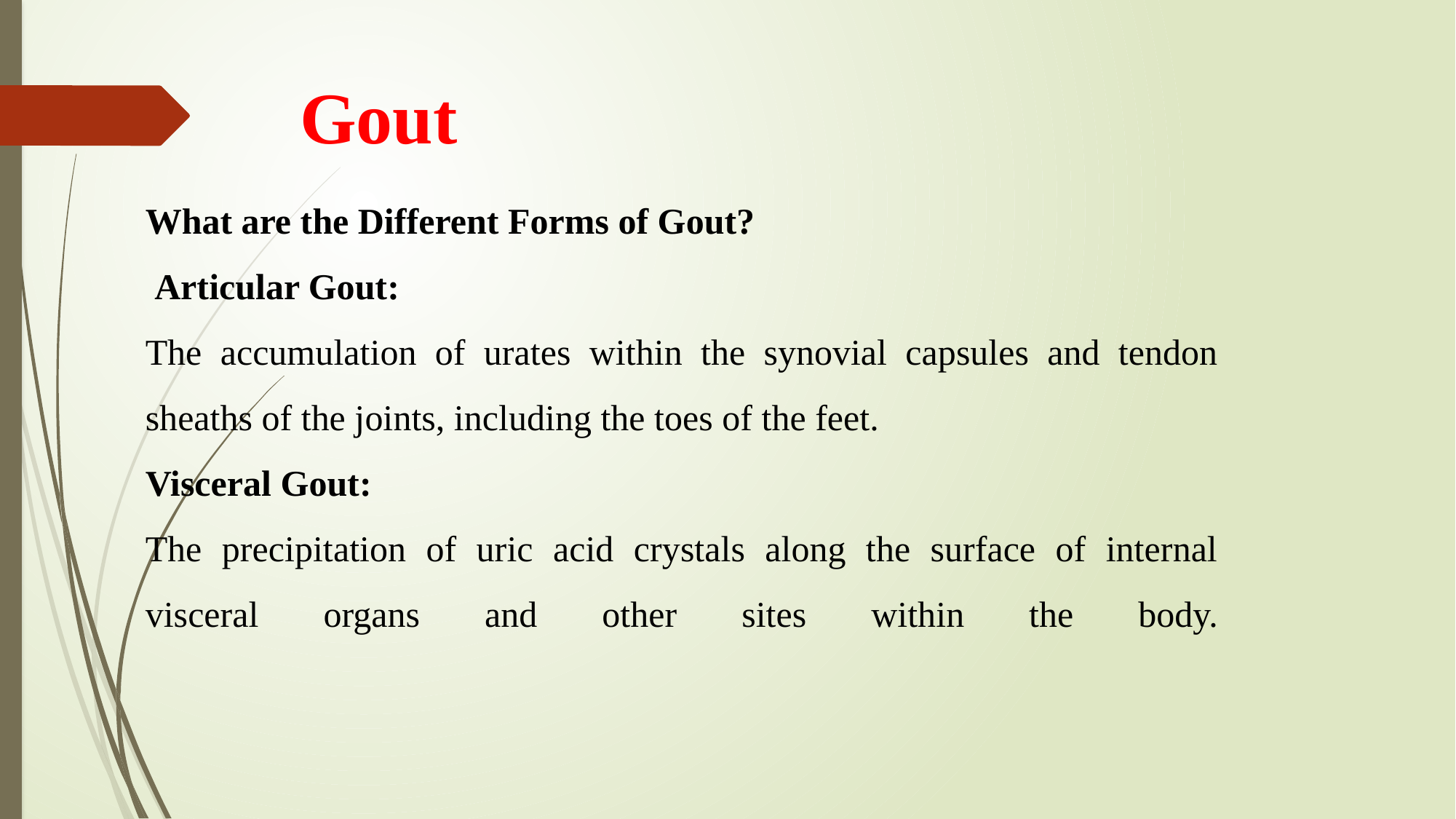

Gout
What are the Different Forms of Gout?
 Articular Gout:
The accumulation of urates within the synovial capsules and tendon sheaths of the joints, including the toes of the feet.
Visceral Gout:
The precipitation of uric acid crystals along the surface of internal visceral organs and other sites within the body.